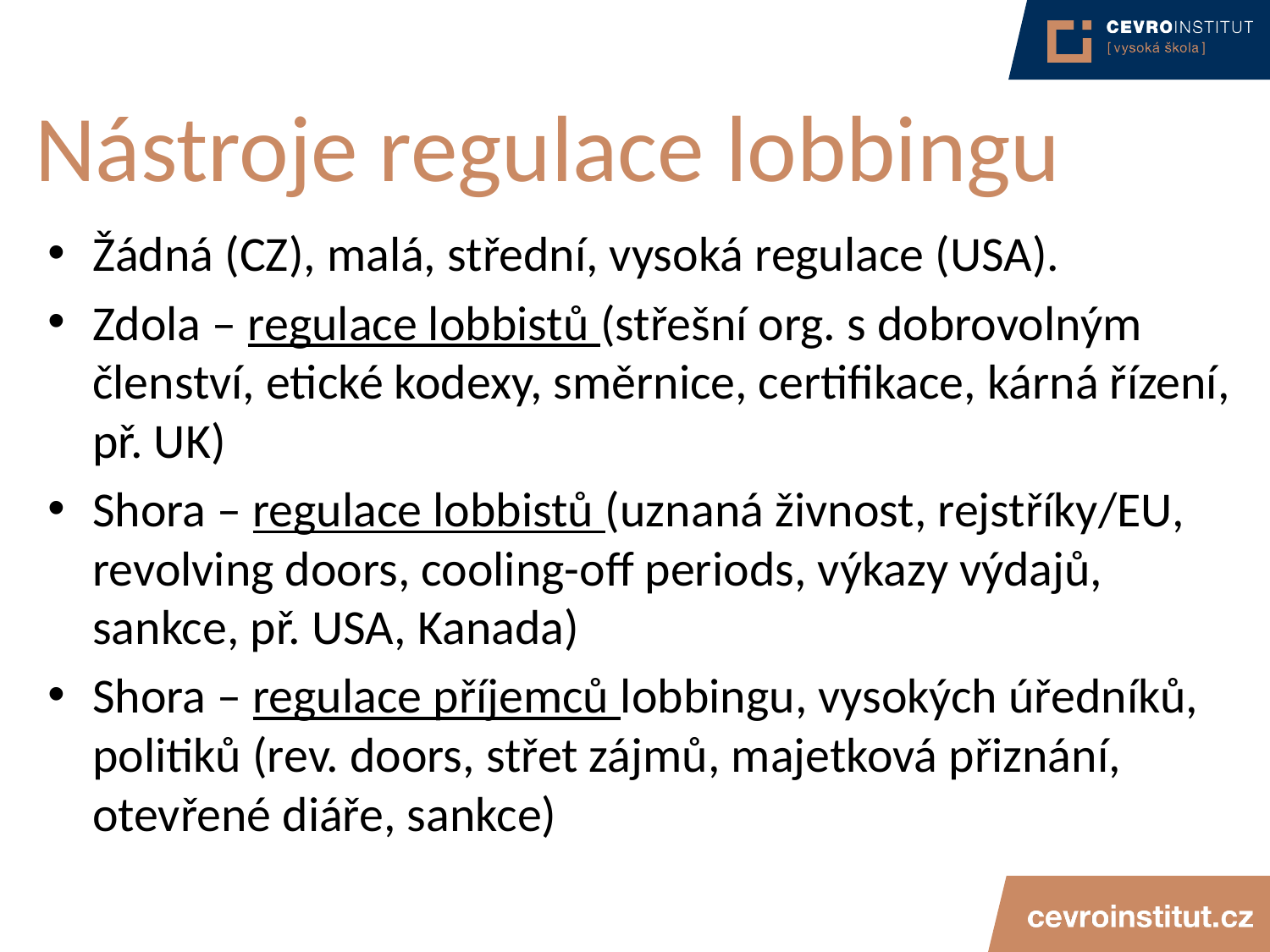

# Nástroje regulace lobbingu
Žádná (CZ), malá, střední, vysoká regulace (USA).
Zdola – regulace lobbistů (střešní org. s dobrovolným členství, etické kodexy, směrnice, certifikace, kárná řízení, př. UK)
Shora – regulace lobbistů (uznaná živnost, rejstříky/EU, revolving doors, cooling-off periods, výkazy výdajů, sankce, př. USA, Kanada)
Shora – regulace příjemců lobbingu, vysokých úředníků, politiků (rev. doors, střet zájmů, majetková přiznání, otevřené diáře, sankce)